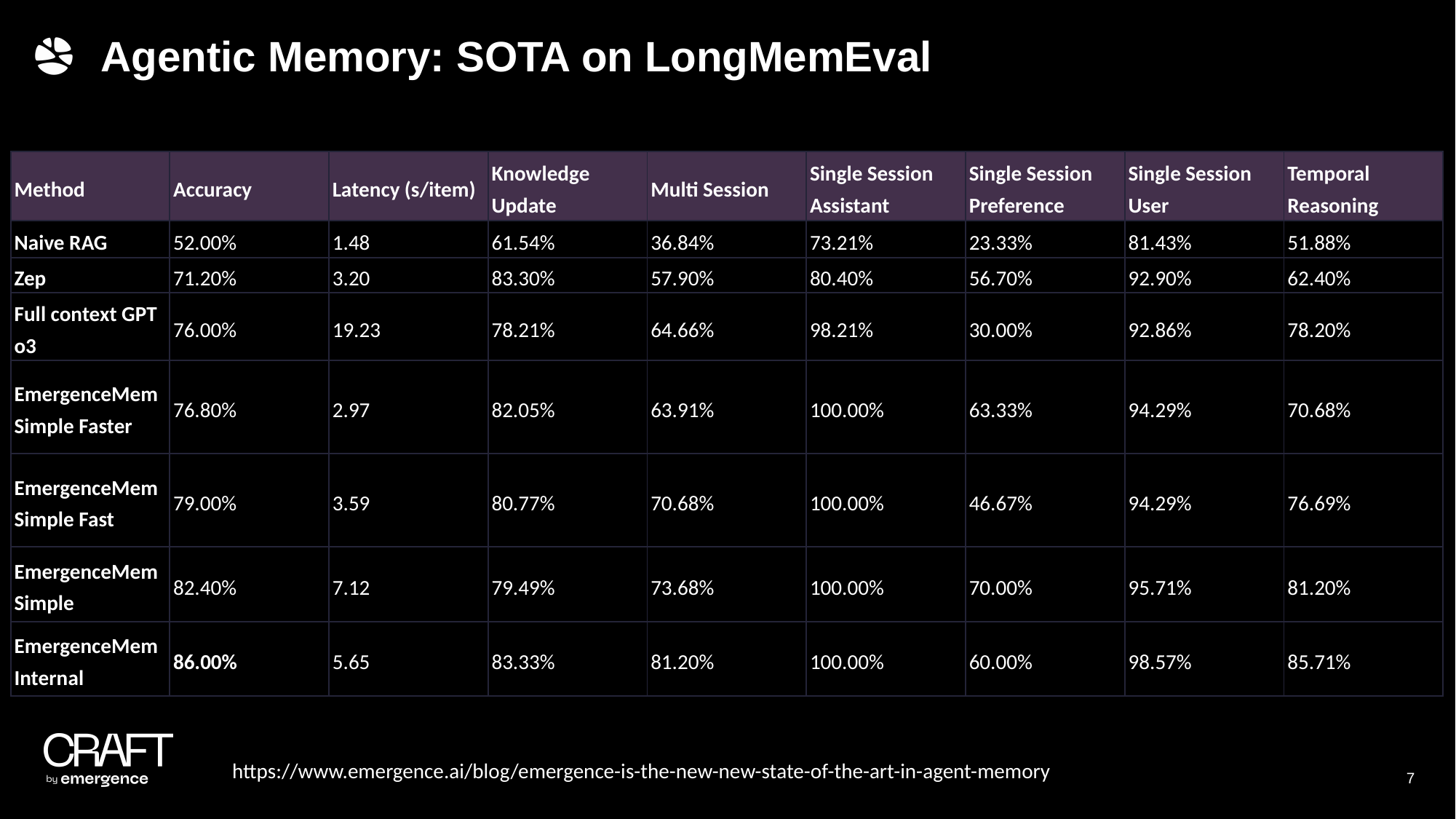

# Agentic Memory: SOTA on LongMemEval
| Method | Accuracy | Latency (s/item) | Knowledge Update | Multi Session | Single Session Assistant | Single Session Preference | Single Session User | Temporal Reasoning |
| --- | --- | --- | --- | --- | --- | --- | --- | --- |
| Naive RAG | 52.00% | 1.48 | 61.54% | 36.84% | 73.21% | 23.33% | 81.43% | 51.88% |
| Zep | 71.20% | 3.20 | 83.30% | 57.90% | 80.40% | 56.70% | 92.90% | 62.40% |
| Full context GPT o3 | 76.00% | 19.23 | 78.21% | 64.66% | 98.21% | 30.00% | 92.86% | 78.20% |
| EmergenceMem Simple Faster | 76.80% | 2.97 | 82.05% | 63.91% | 100.00% | 63.33% | 94.29% | 70.68% |
| EmergenceMem Simple Fast | 79.00% | 3.59 | 80.77% | 70.68% | 100.00% | 46.67% | 94.29% | 76.69% |
| EmergenceMem Simple | 82.40% | 7.12 | 79.49% | 73.68% | 100.00% | 70.00% | 95.71% | 81.20% |
| EmergenceMem Internal | 86.00% | 5.65 | 83.33% | 81.20% | 100.00% | 60.00% | 98.57% | 85.71% |
https://www.emergence.ai/blog/emergence-is-the-new-new-state-of-the-art-in-agent-memory